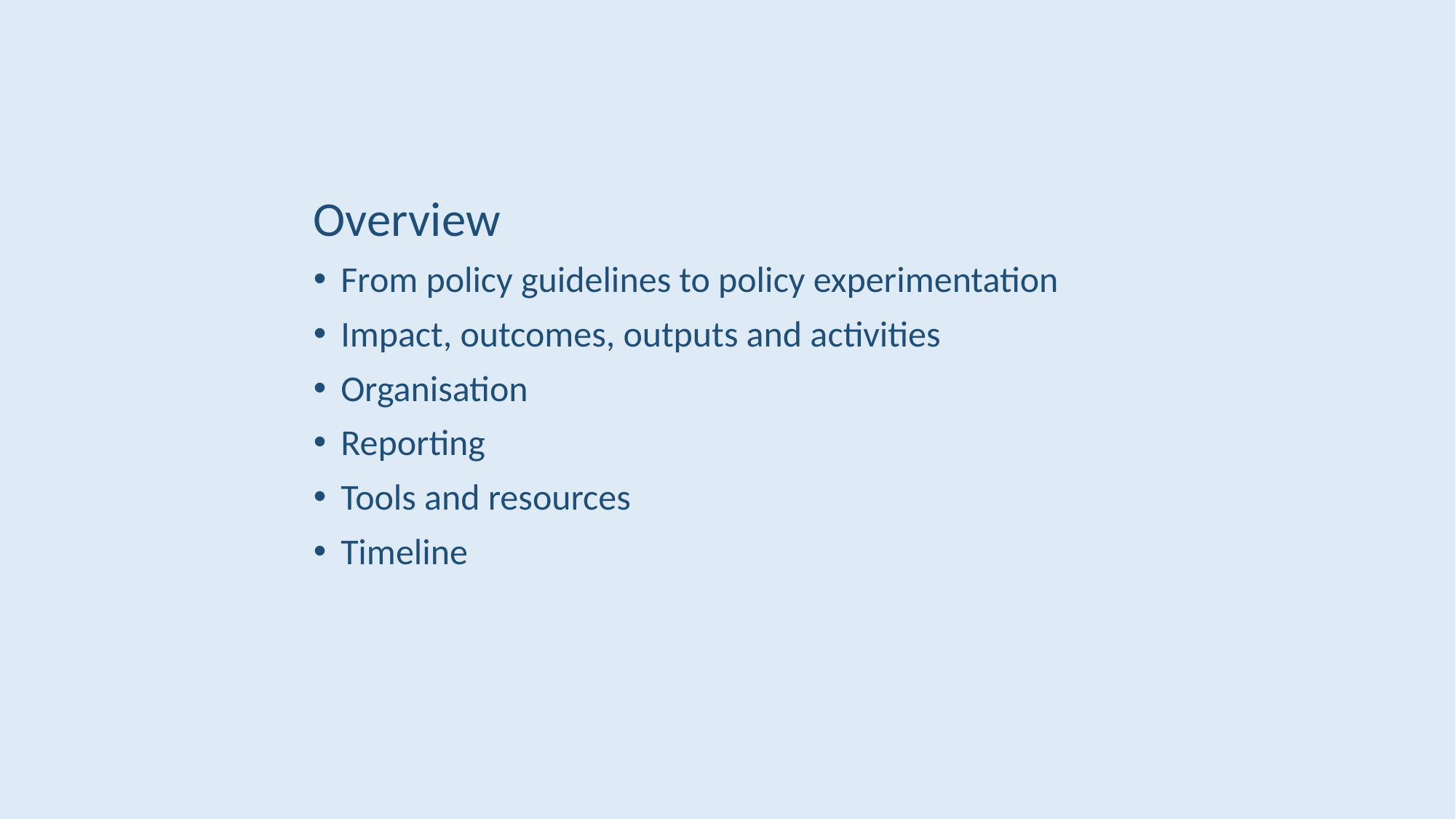

# Overview
From policy guidelines to policy experimentation
Impact, outcomes, outputs and activities
Organisation
Reporting
Tools and resources
Timeline